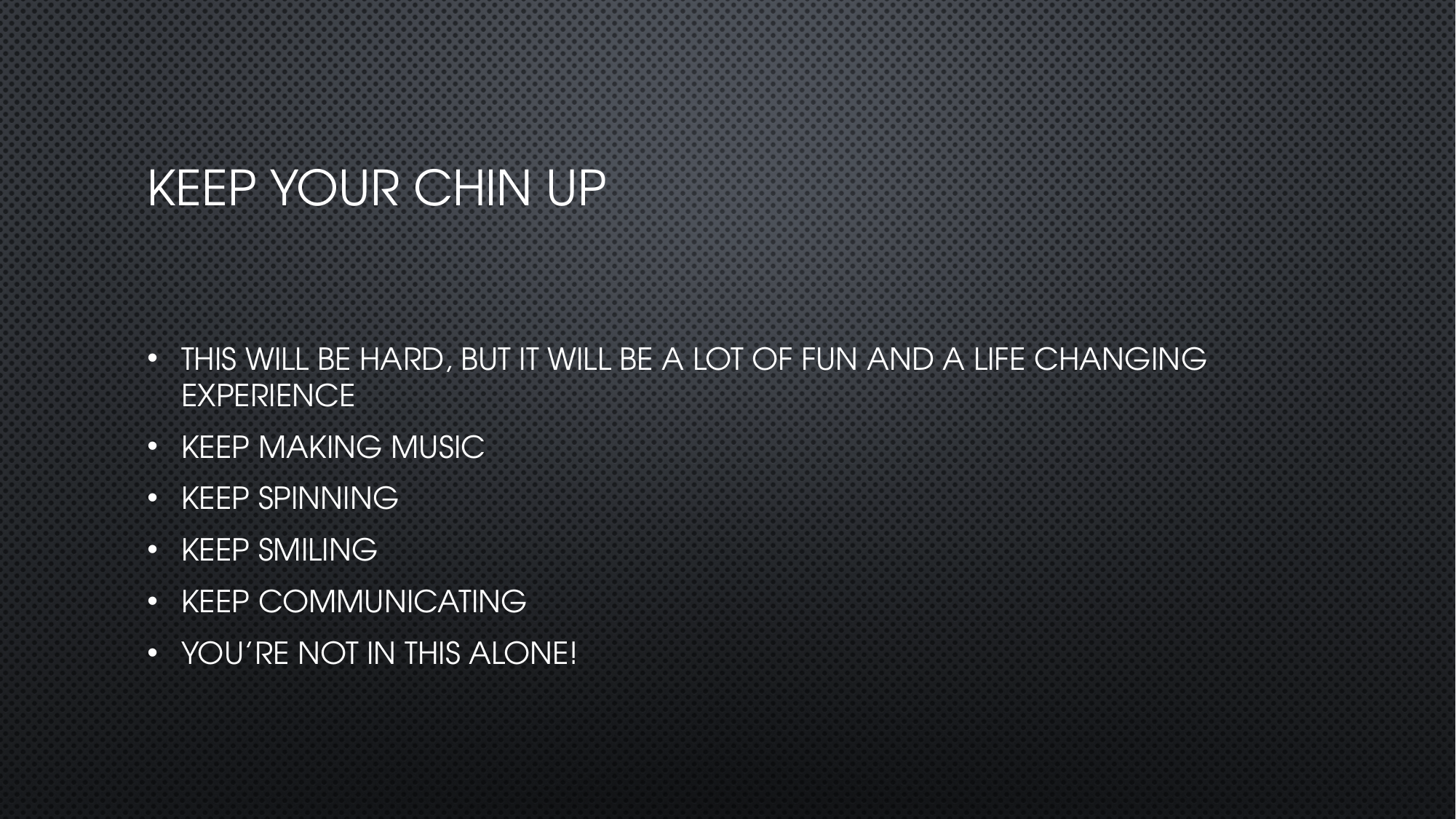

# Keep your chin up

This will be hard, but it will be A LOT of fun and a life changing experience
Keep making music
Keep spinning
Keep smiling
Keep communicating
You’re not in this alone!